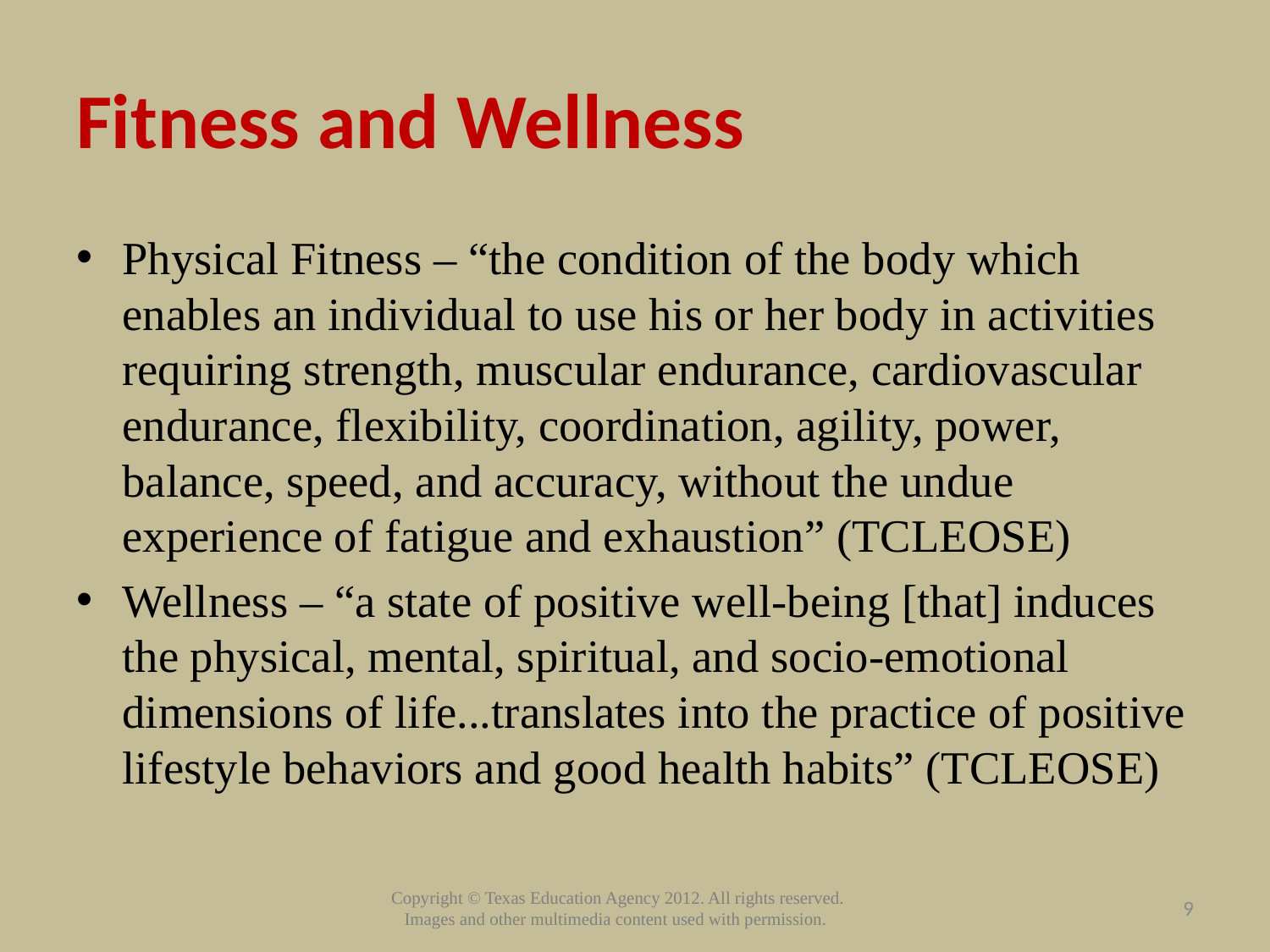

# Fitness and Wellness
Physical Fitness – “the condition of the body which enables an individual to use his or her body in activities requiring strength, muscular endurance, cardiovascular endurance, flexibility, coordination, agility, power, balance, speed, and accuracy, without the undue experience of fatigue and exhaustion” (TCLEOSE)
Wellness – “a state of positive well-being [that] induces the physical, mental, spiritual, and socio-emotional dimensions of life...translates into the practice of positive lifestyle behaviors and good health habits” (TCLEOSE)

9